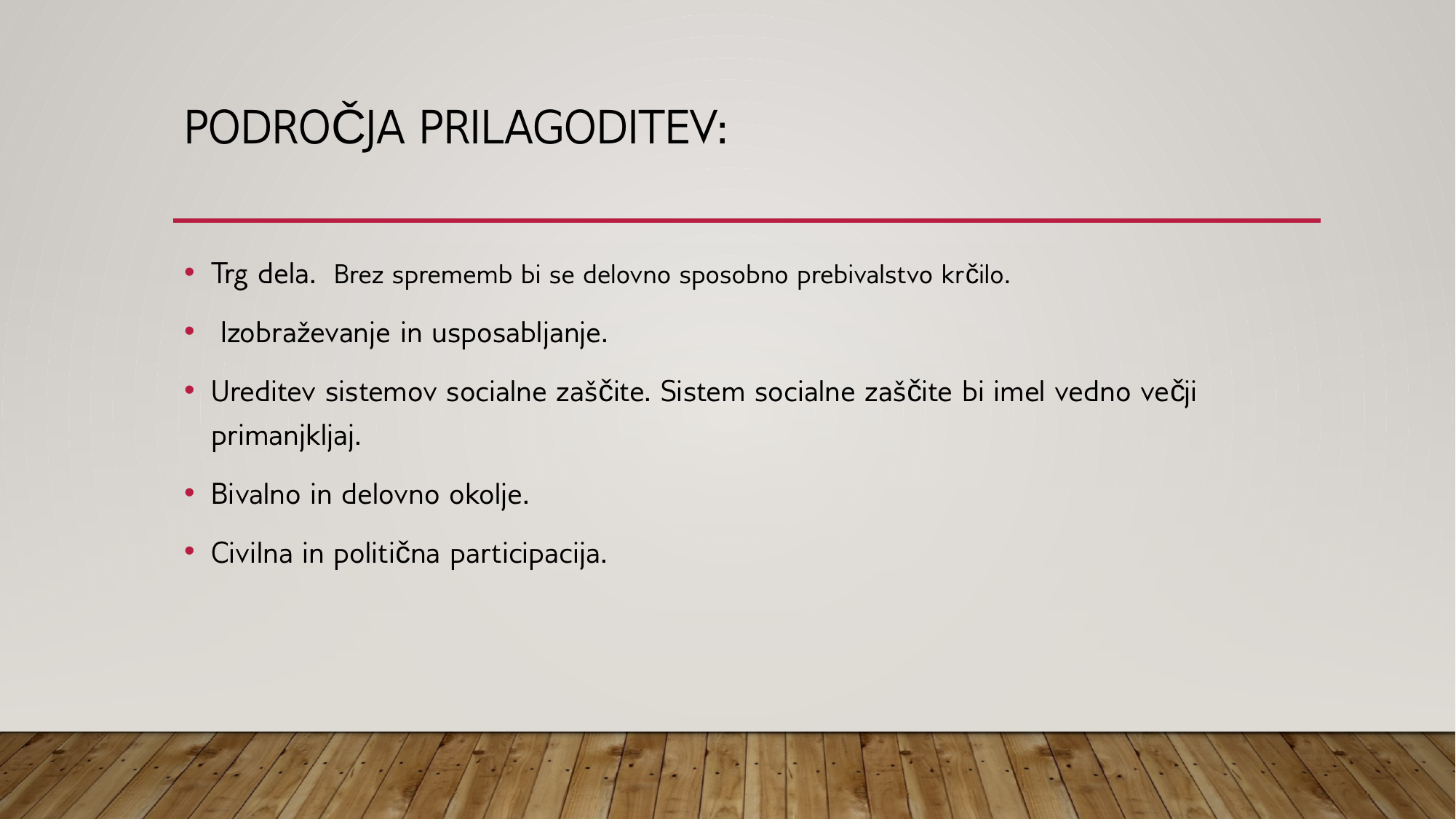

# Področja prilagoditev:
Trg dela.  Brez sprememb bi se delovno sposobno prebivalstvo krčilo.
 Izobraževanje in usposabljanje.
Ureditev sistemov socialne zaščite. Sistem socialne zaščite bi imel vedno večji primanjkljaj.
Bivalno in delovno okolje.
Civilna in politična participacija.